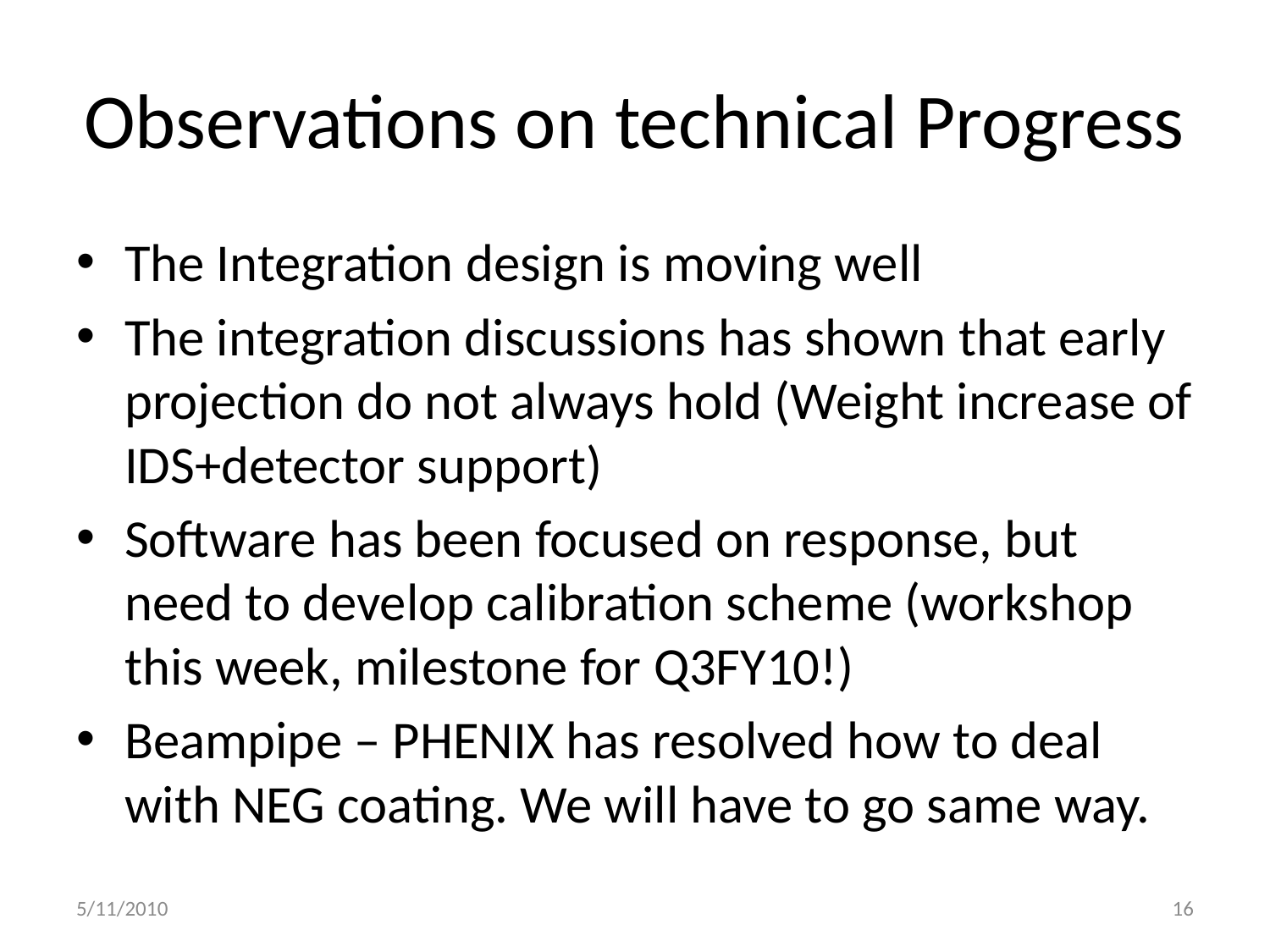

# Observations on technical Progress
The Integration design is moving well
The integration discussions has shown that early projection do not always hold (Weight increase of IDS+detector support)
Software has been focused on response, but need to develop calibration scheme (workshop this week, milestone for Q3FY10!)
Beampipe – PHENIX has resolved how to deal with NEG coating. We will have to go same way.

5/11/2010
16